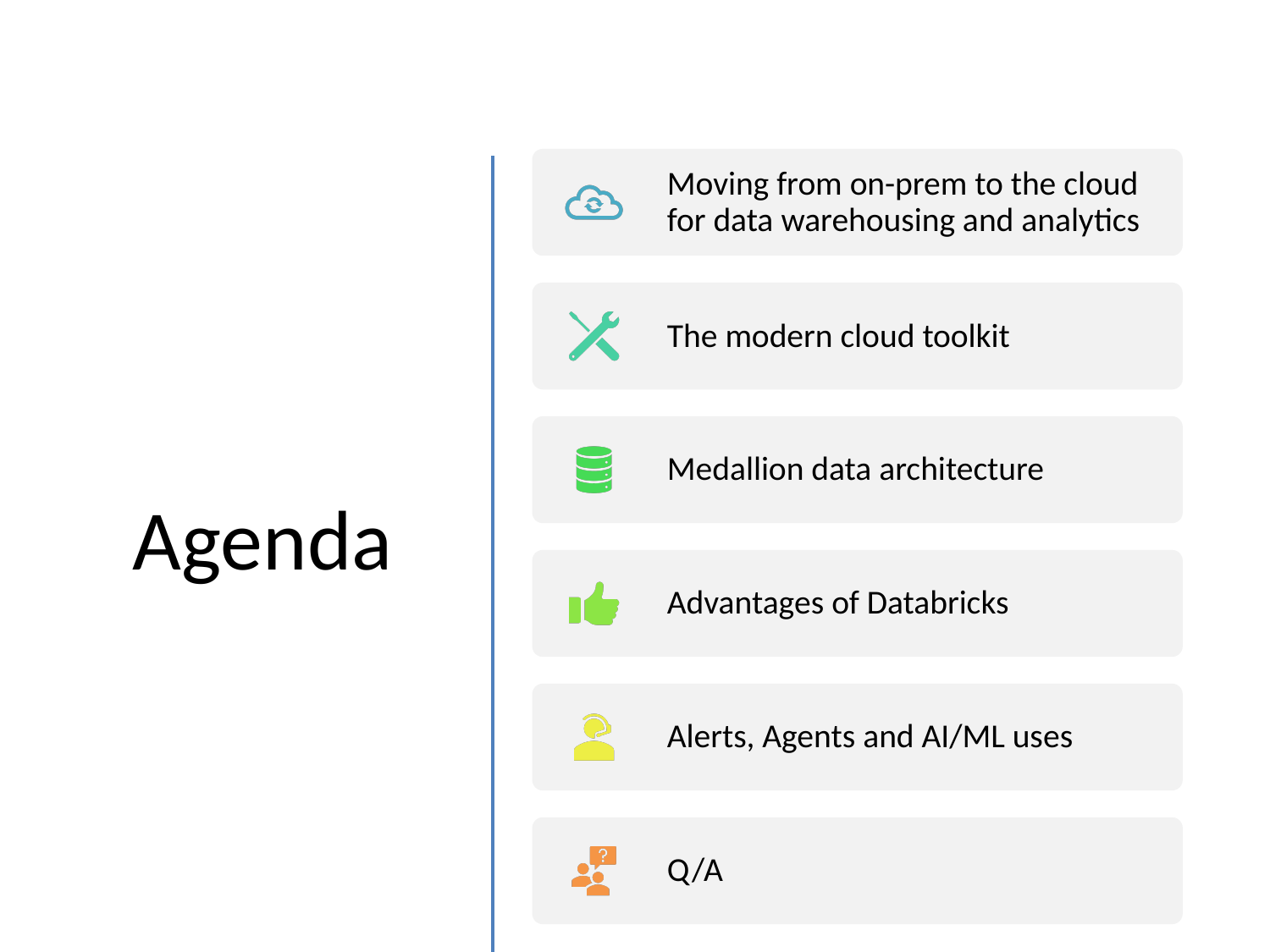

# Agenda
Moving from on-prem to the cloud for data warehousing and analytics
The modern cloud toolkit
Medallion data architecture
Advantages of Databricks
Alerts, Agents and AI/ML uses
Q/A